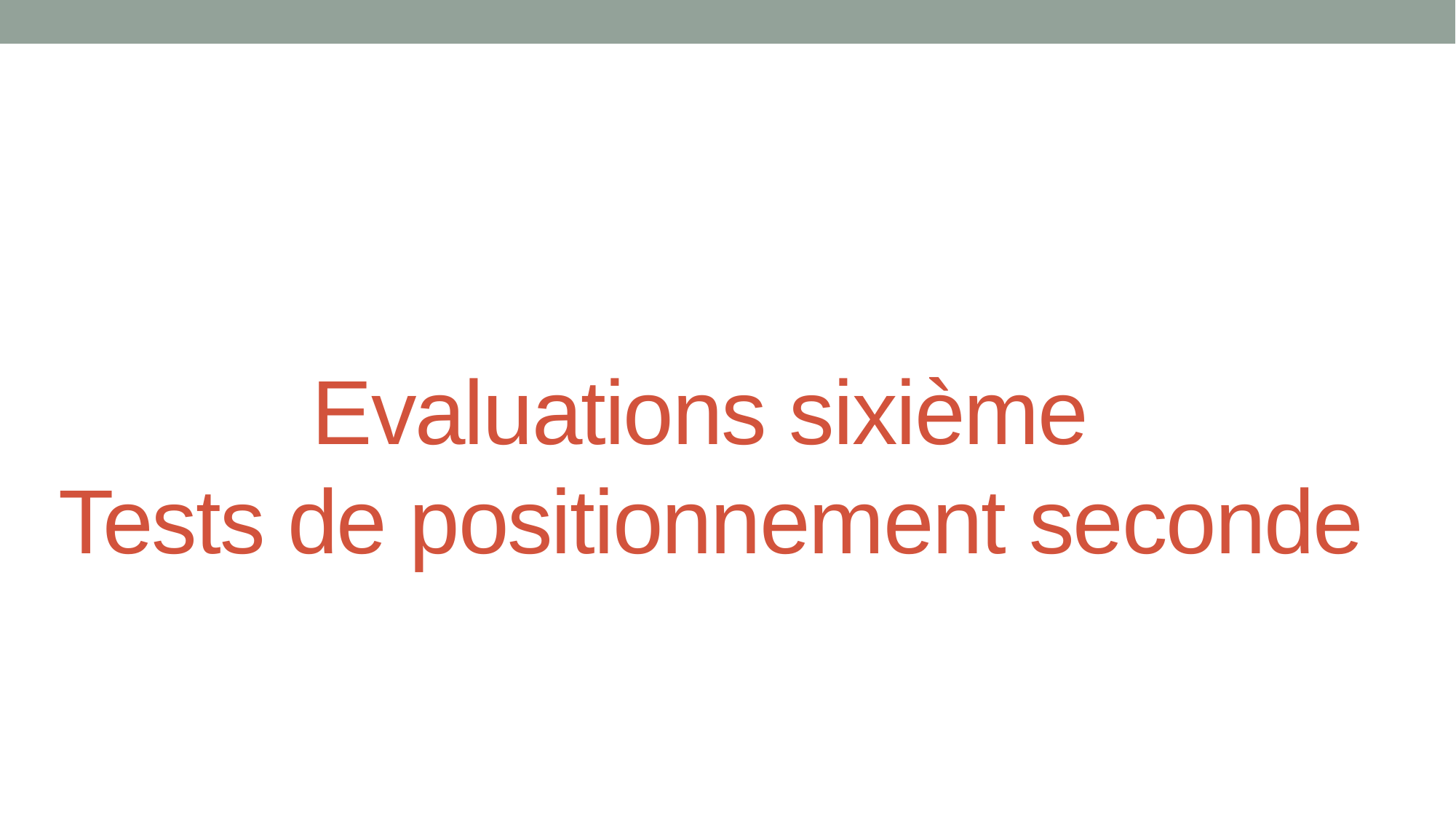

# Evaluations sixième Tests de positionnement seconde